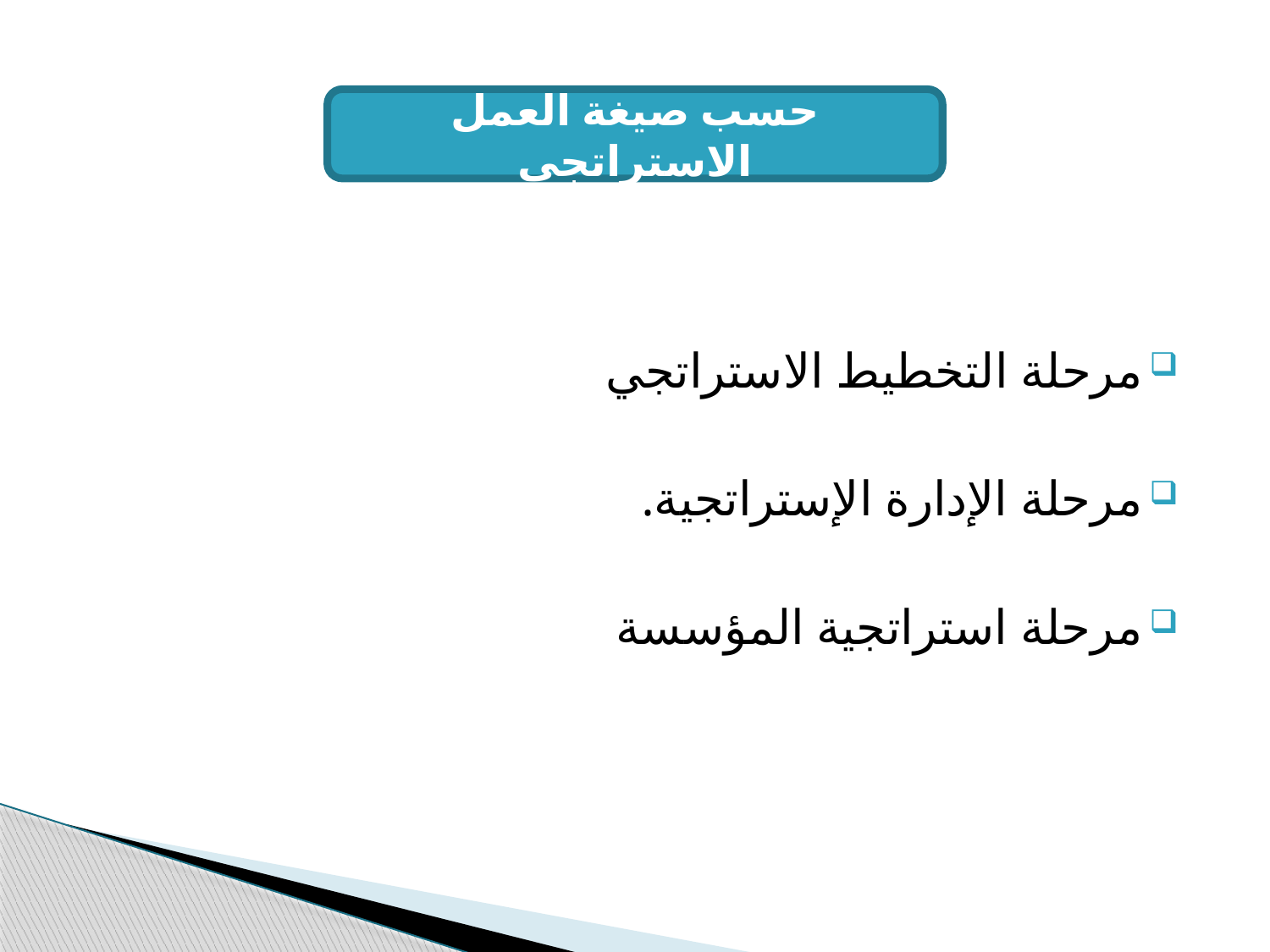

#
حسب صيغة العمل الاستراتجي

مرحلة التخطيط الاستراتجي

مرحلة الإدارة الإستراتجية.

مرحلة استراتجية المؤسسة